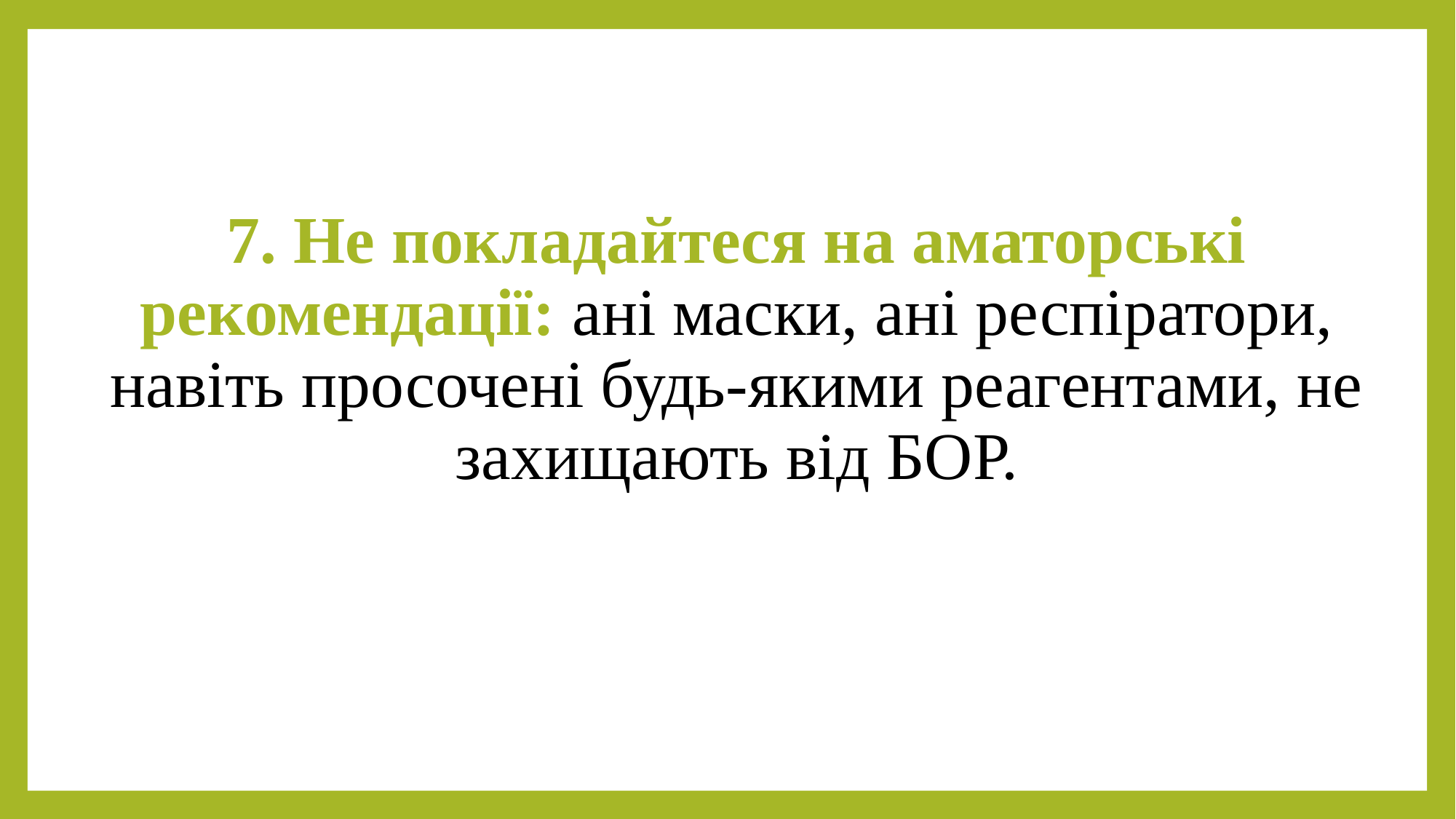

# 7. Не покладайтеся на аматорські рекомендації: ані маски, ані респіратори, навіть просочені будь-якими реагентами, не захищають від БОР.